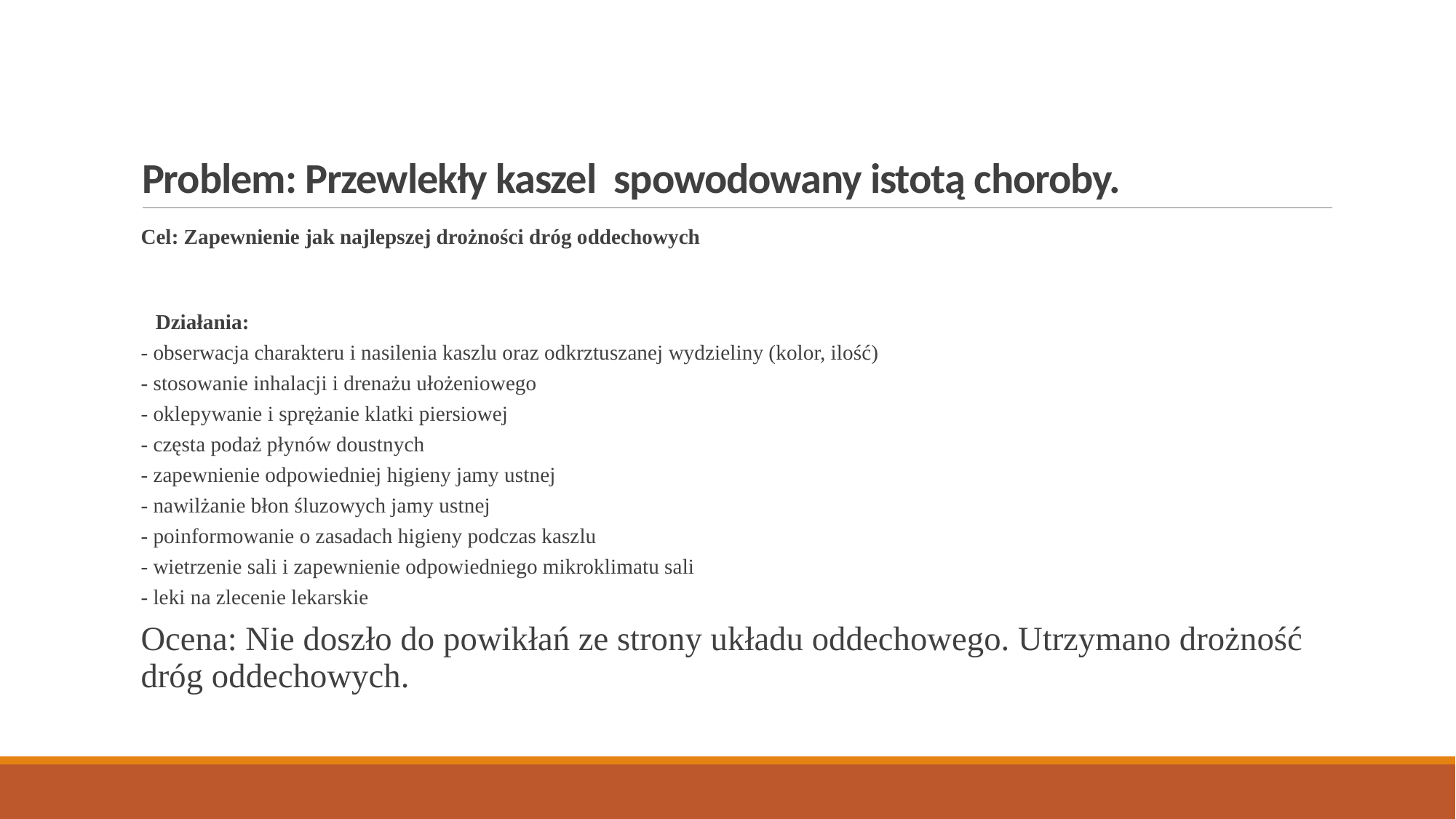

# Problem: Przewlekły kaszel  spowodowany istotą choroby.
Cel: Zapewnienie jak najlepszej drożności dróg oddechowych

Działania:
- obserwacja charakteru i nasilenia kaszlu oraz odkrztuszanej wydzieliny (kolor, ilość)
- stosowanie inhalacji i drenażu ułożeniowego
- oklepywanie i sprężanie klatki piersiowej
- częsta podaż płynów doustnych
- zapewnienie odpowiedniej higieny jamy ustnej
- nawilżanie błon śluzowych jamy ustnej
- poinformowanie o zasadach higieny podczas kaszlu
- wietrzenie sali i zapewnienie odpowiedniego mikroklimatu sali
- leki na zlecenie lekarskie
Ocena: Nie doszło do powikłań ze strony układu oddechowego. Utrzymano drożność dróg oddechowych.